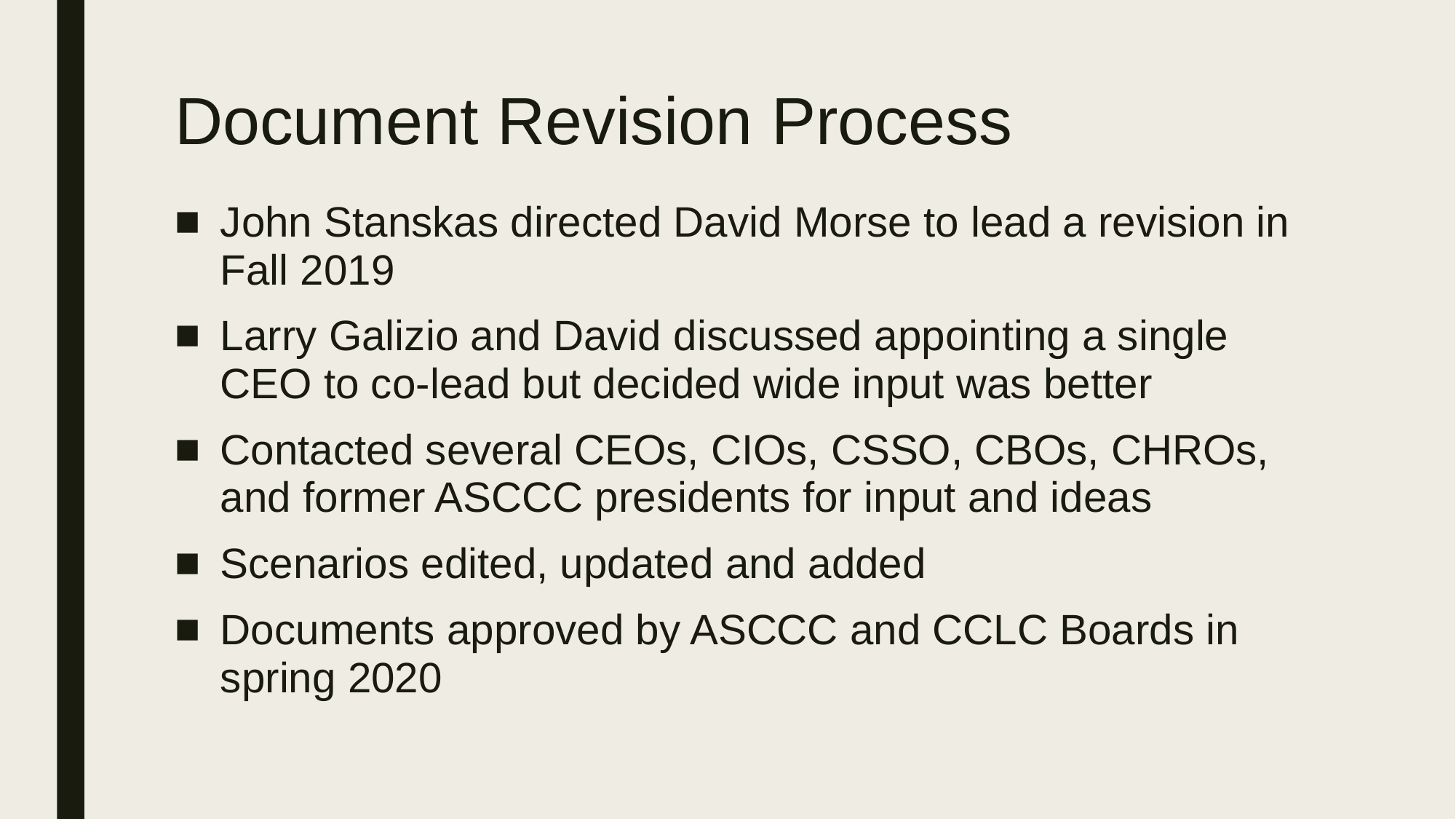

# Document Revision Process
John Stanskas directed David Morse to lead a revision in Fall 2019
Larry Galizio and David discussed appointing a single CEO to co-lead but decided wide input was better
Contacted several CEOs, CIOs, CSSO, CBOs, CHROs, and former ASCCC presidents for input and ideas
Scenarios edited, updated and added
Documents approved by ASCCC and CCLC Boards in spring 2020